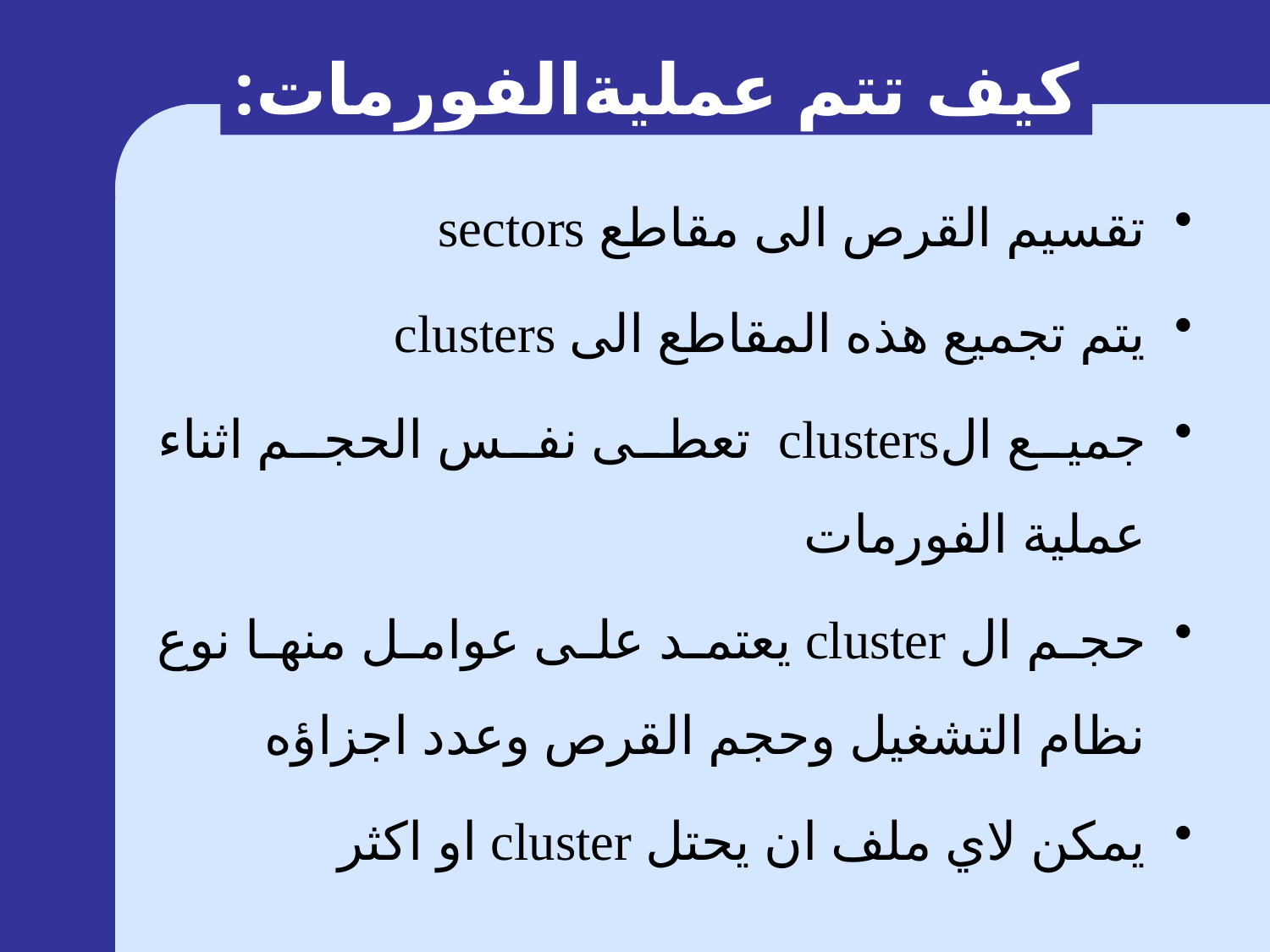

كيف تتم عمليةالفورمات:
تقسيم القرص الى مقاطع sectors
يتم تجميع هذه المقاطع الى clusters
جميع الclusters  تعطى نفس الحجم اثناء عملية الفورمات
حجم ال cluster يعتمد على عوامل منها نوع نظام التشغيل وحجم القرص وعدد اجزاؤه
يمكن لاي ملف ان يحتل cluster او اكثر